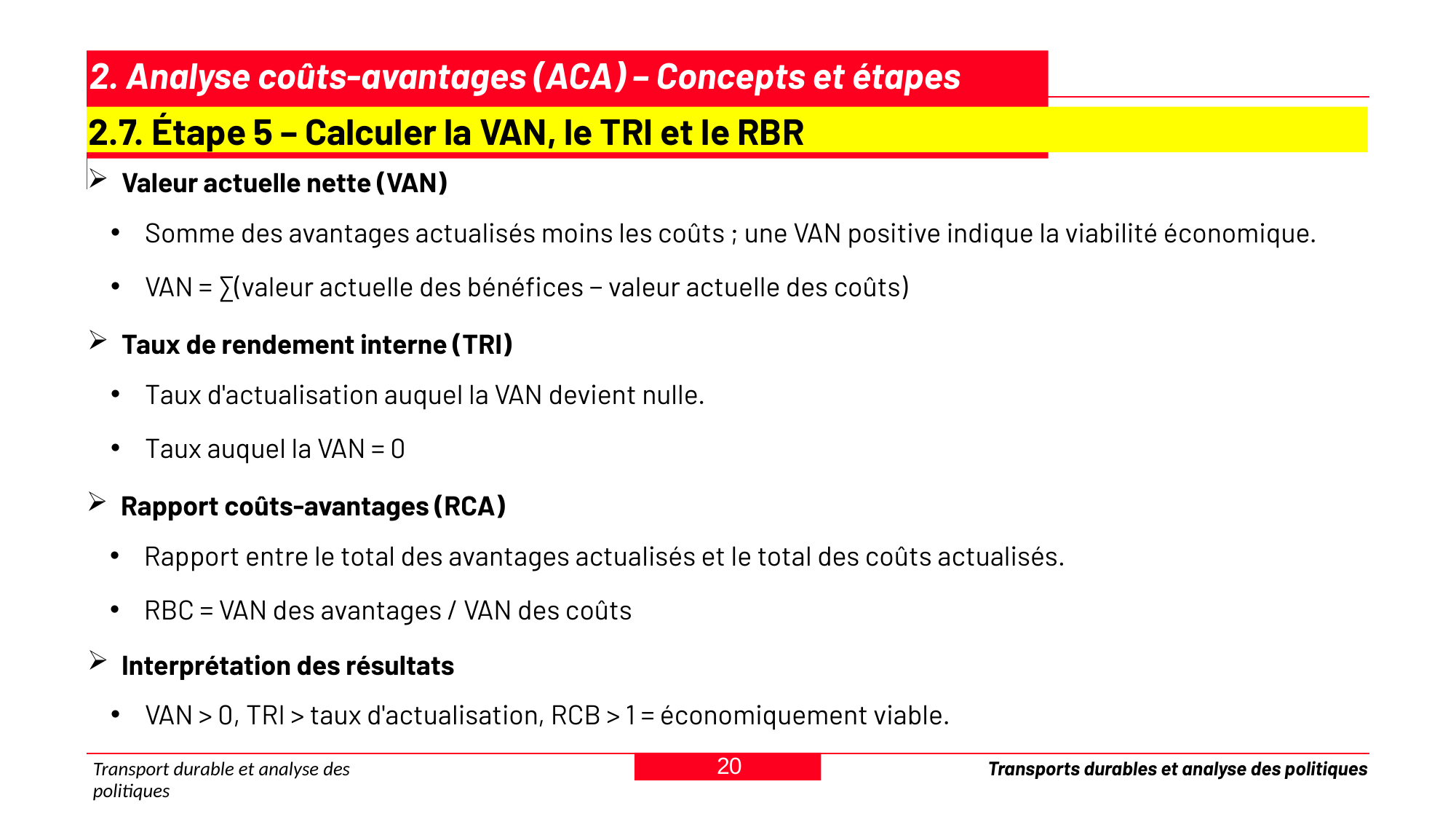

# 2. Analyse coûts-avantages (ACA) – Concepts et étapes
2.7. Étape 5 – Calculer la VAN, le TRI et le RBR
Valeur actuelle nette (VAN)
Somme des avantages actualisés moins les coûts ; une VAN positive indique la viabilité économique.
VAN = ∑(valeur actuelle des bénéfices − valeur actuelle des coûts)
Taux de rendement interne (TRI)
Taux d'actualisation auquel la VAN devient nulle.
Taux auquel la VAN = 0
Rapport coûts-avantages (RCA)
Rapport entre le total des avantages actualisés et le total des coûts actualisés.
RBC = VAN des avantages / VAN des coûts
Interprétation des résultats
VAN > 0, TRI > taux d'actualisation, RCB > 1 = économiquement viable.
20
Transport durable et analyse des politiques
Transports durables et analyse des politiques